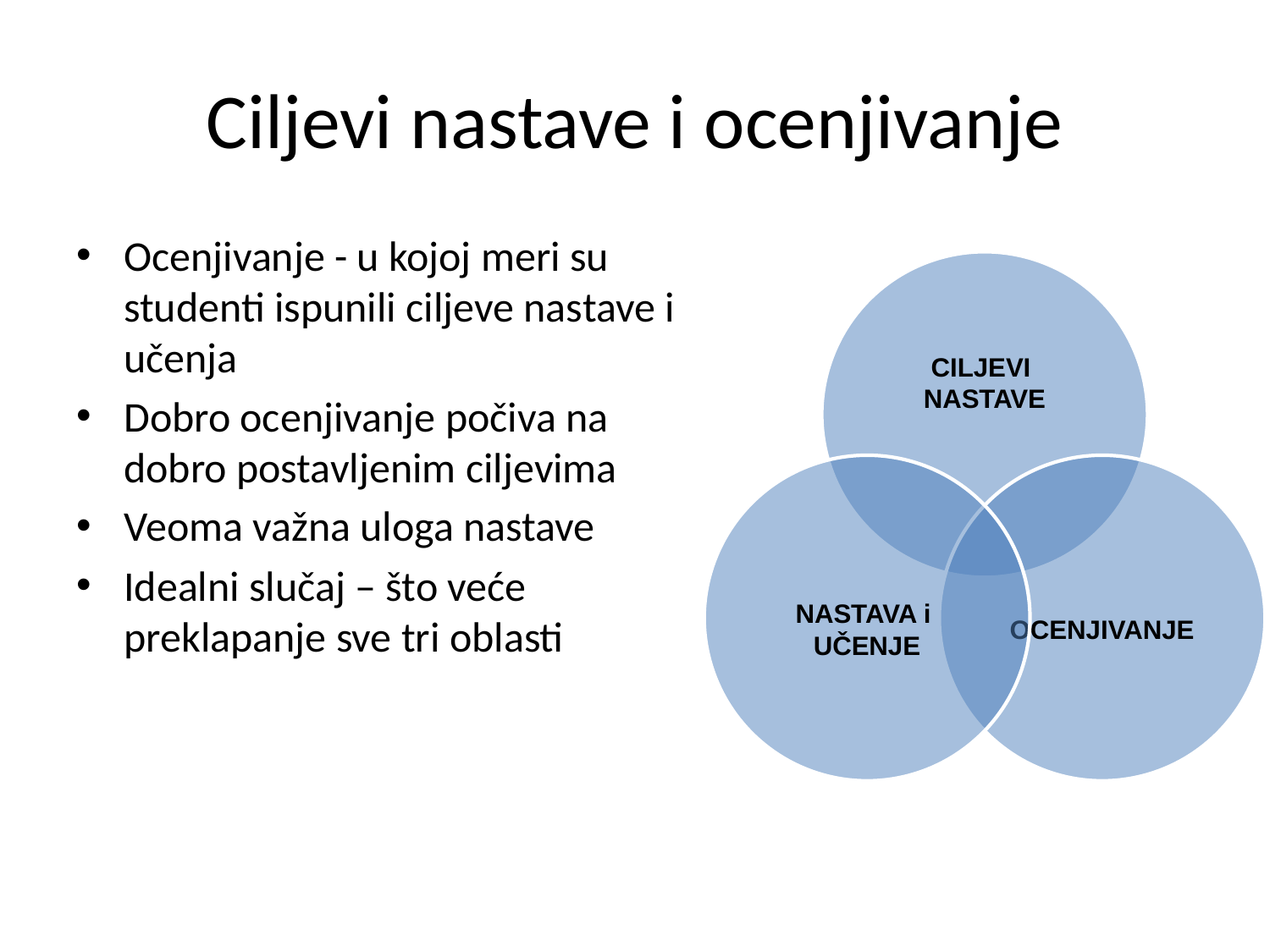

# Ciljevi nastave i ocenjivanje
Ocenjivanje - u kojoj meri su studenti ispunili ciljeve nastave i učenja
Dobro ocenjivanje počiva na dobro postavljenim ciljevima
Veoma važna uloga nastave
Idealni slučaj – što veće preklapanje sve tri oblasti

CILJEVI
NASTAVE
OCENJIVANJE
NASTAVA i
UČENJE